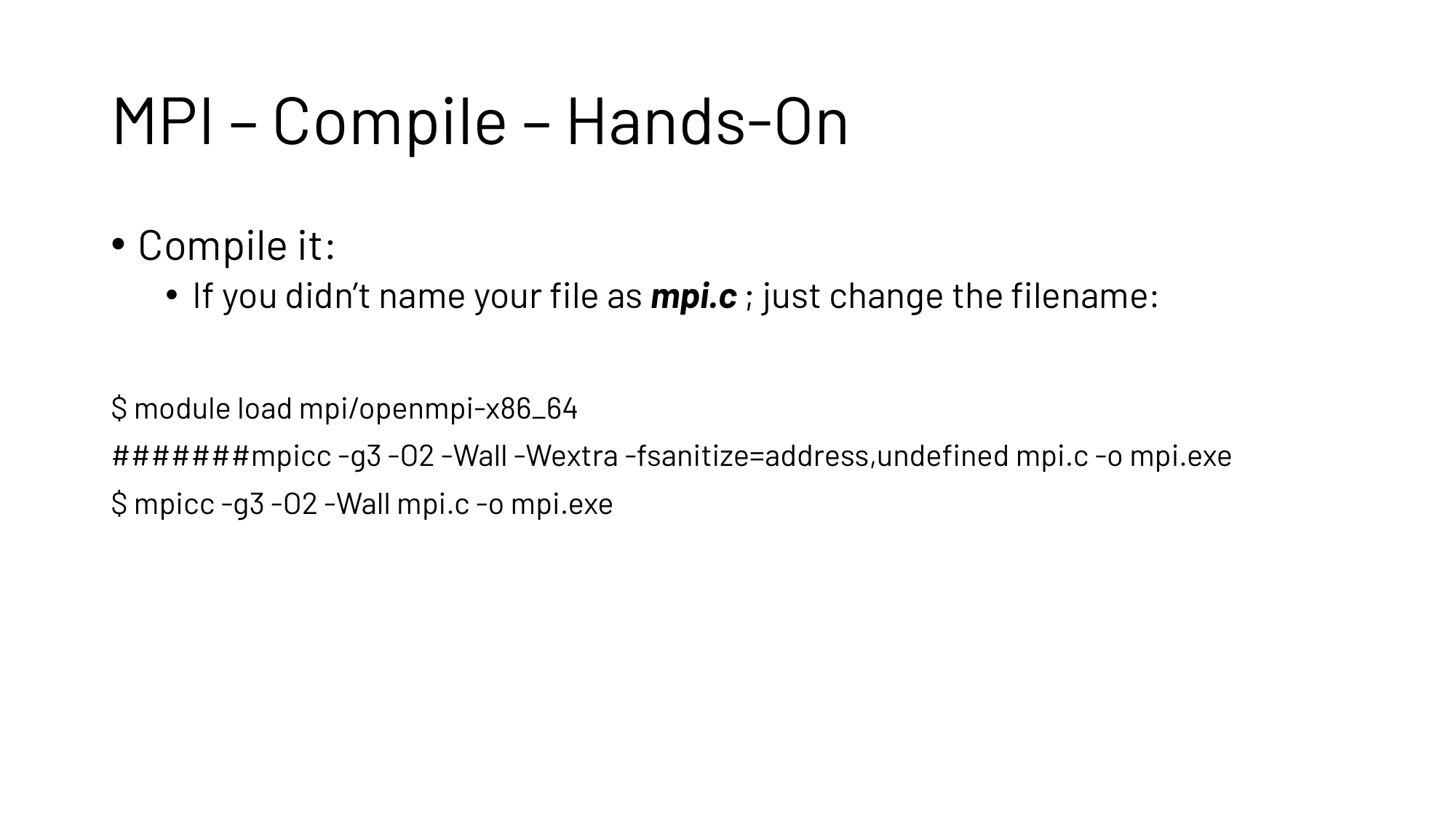

# MPI – Compile – Hands-On
Compile it:
If you didn’t name your file as mpi.c ; just change the filename:

$ module load mpi/openmpi-x86_64
#######mpicc -g3 -O2 -Wall -Wextra -fsanitize=address,undefined mpi.c -o mpi.exe
$ mpicc -g3 -O2 -Wall mpi.c -o mpi.exe